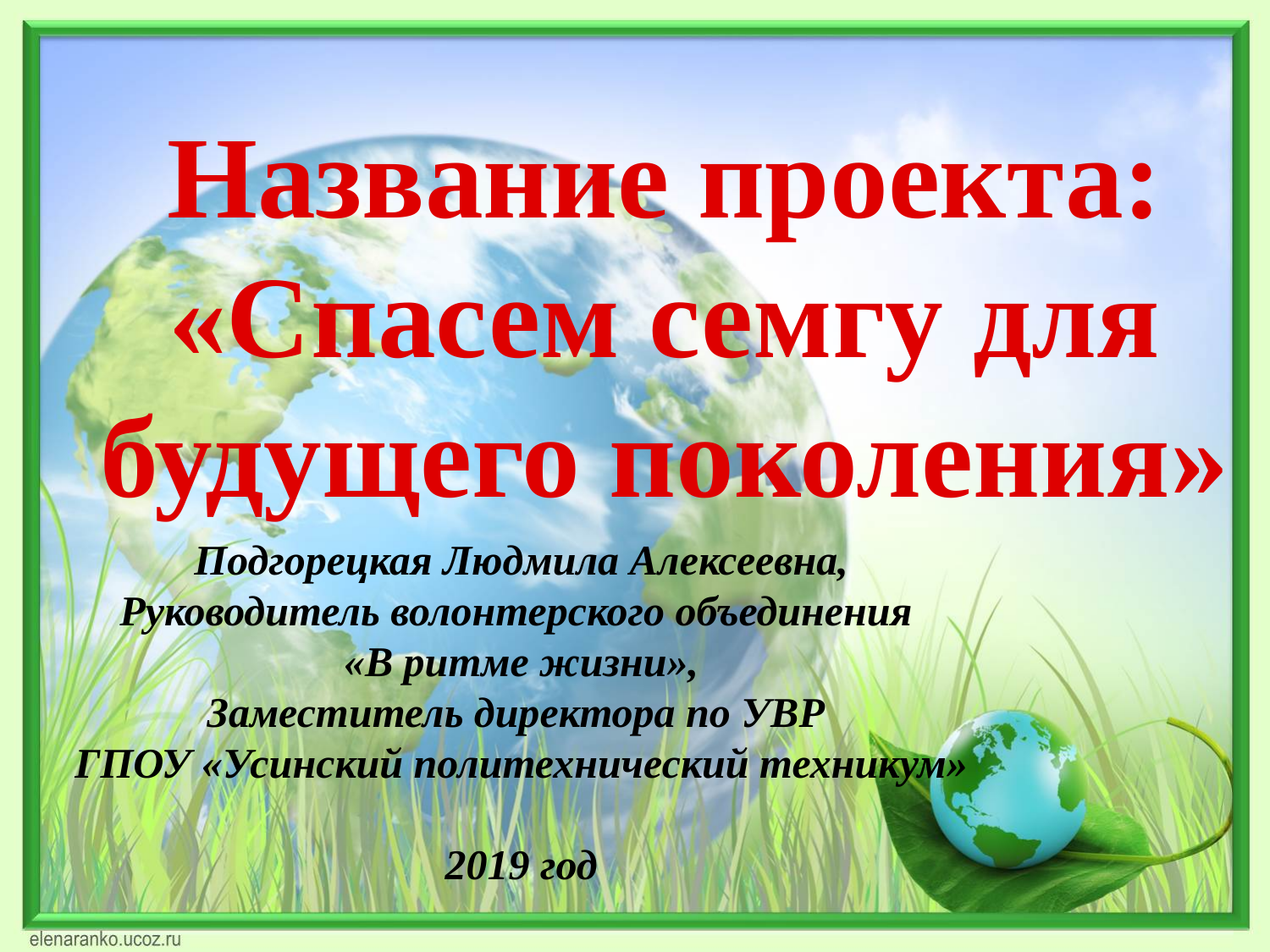

Название проекта:
«Спасем семгу для будущего поколения»
Подгорецкая Людмила Алексеевна,
Руководитель волонтерского объединения
«В ритме жизни»,
Заместитель директора по УВР
ГПОУ «Усинский политехнический техникум»

2019 год